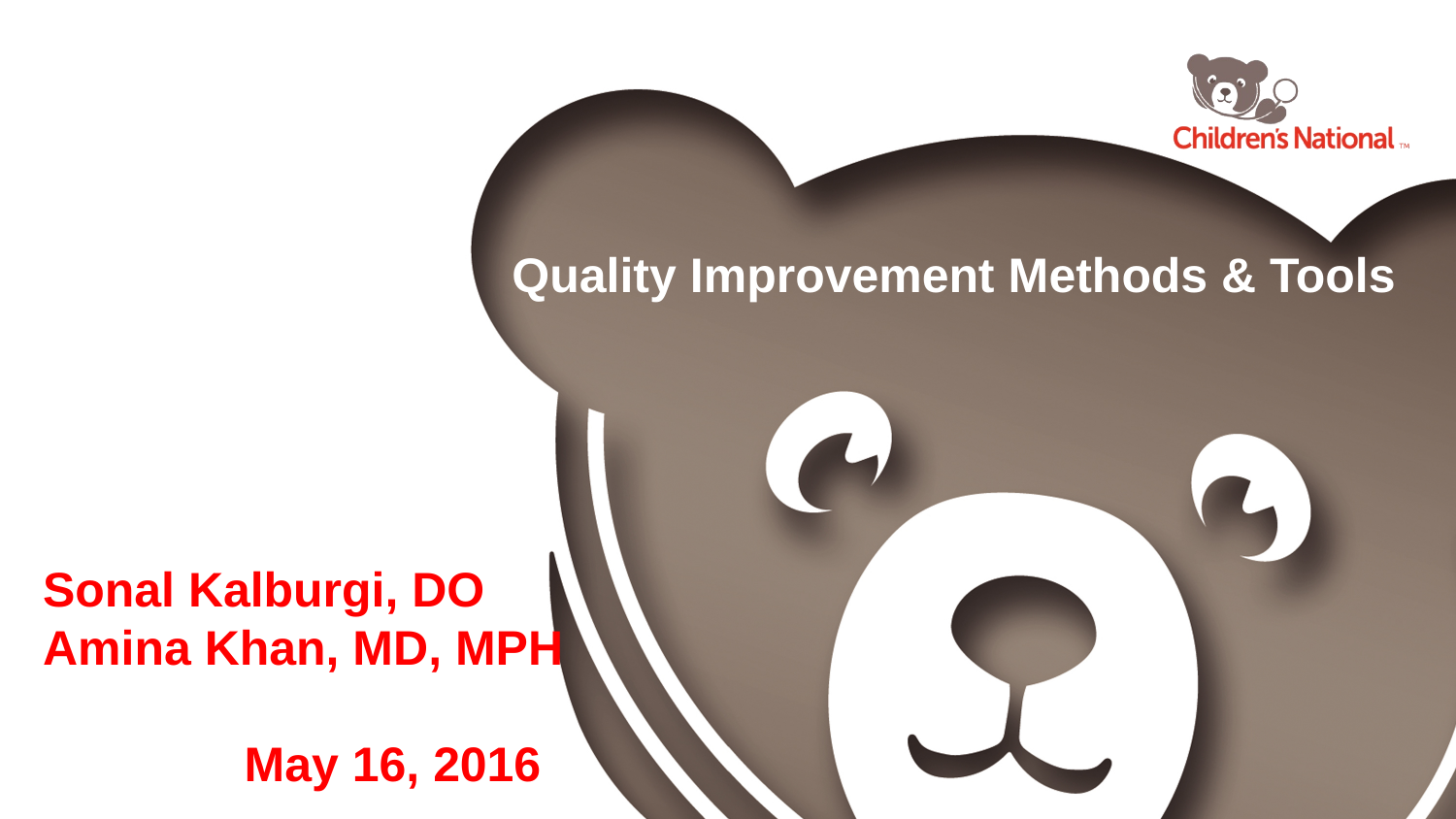

# Quality Improvement Methods & Tools

Sonal Kalburgi, DO
Amina Khan, MD, MPH
May 16, 2016